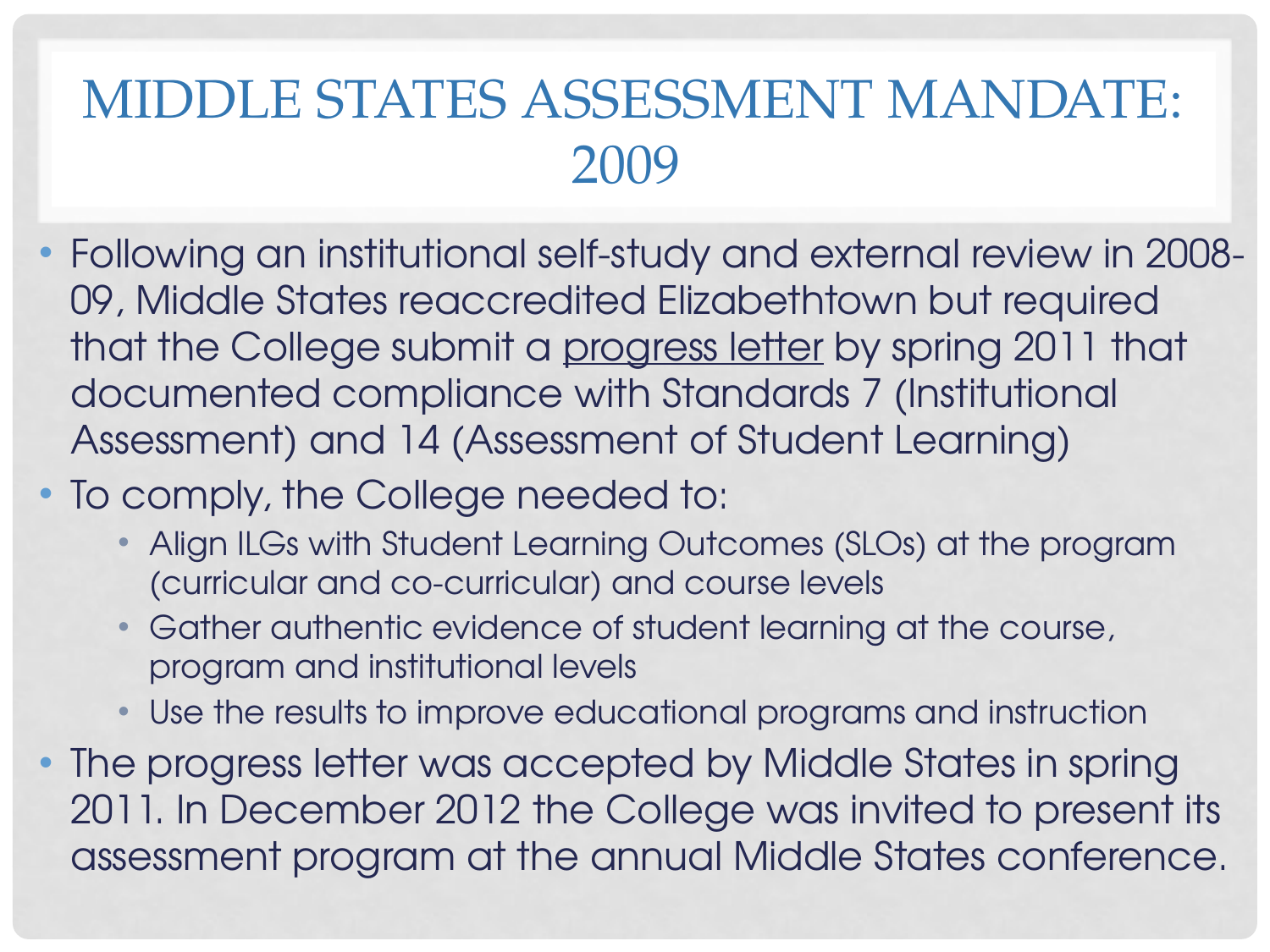

# Middle states assessment mandate: 2009
Following an institutional self-study and external review in 2008-09, Middle States reaccredited Elizabethtown but required that the College submit a progress letter by spring 2011 that documented compliance with Standards 7 (Institutional Assessment) and 14 (Assessment of Student Learning)
To comply, the College needed to:
Align ILGs with Student Learning Outcomes (SLOs) at the program (curricular and co-curricular) and course levels
Gather authentic evidence of student learning at the course, program and institutional levels
Use the results to improve educational programs and instruction
The progress letter was accepted by Middle States in spring 2011. In December 2012 the College was invited to present its assessment program at the annual Middle States conference.